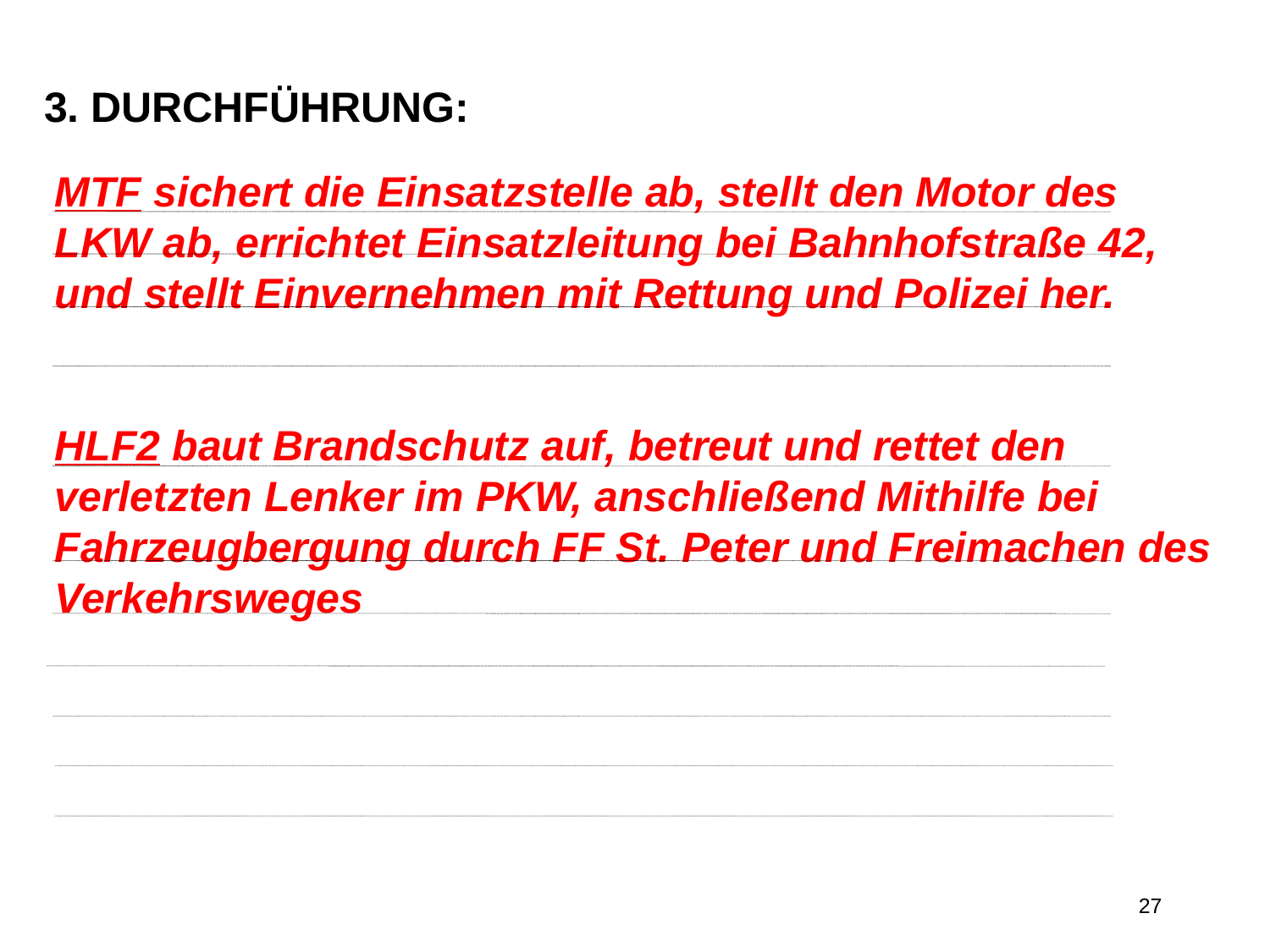

3. DURCHFÜHRUNG:
MTF sichert die Einsatzstelle ab, stellt den Motor des LKW ab, errichtet Einsatzleitung bei Bahnhofstraße 42, und stellt Einvernehmen mit Rettung und Polizei her.

HLF2 baut Brandschutz auf, betreut und rettet den verletzten Lenker im PKW, anschließend Mithilfe bei Fahrzeugbergung durch FF St. Peter und Freimachen des Verkehrsweges

27